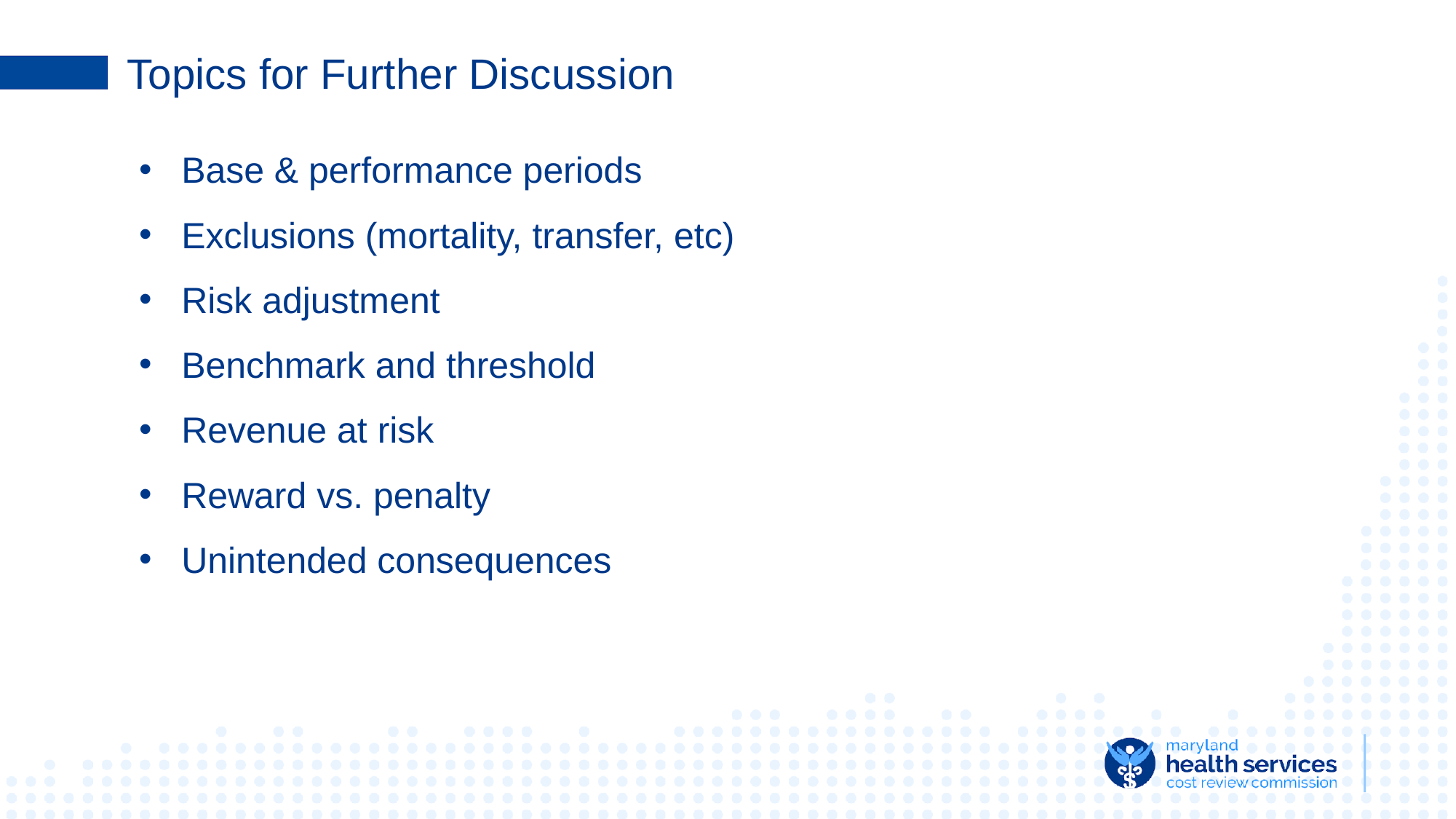

# Topics for Further Discussion
Base & performance periods
Exclusions (mortality, transfer, etc)
Risk adjustment
Benchmark and threshold
Revenue at risk
Reward vs. penalty
Unintended consequences